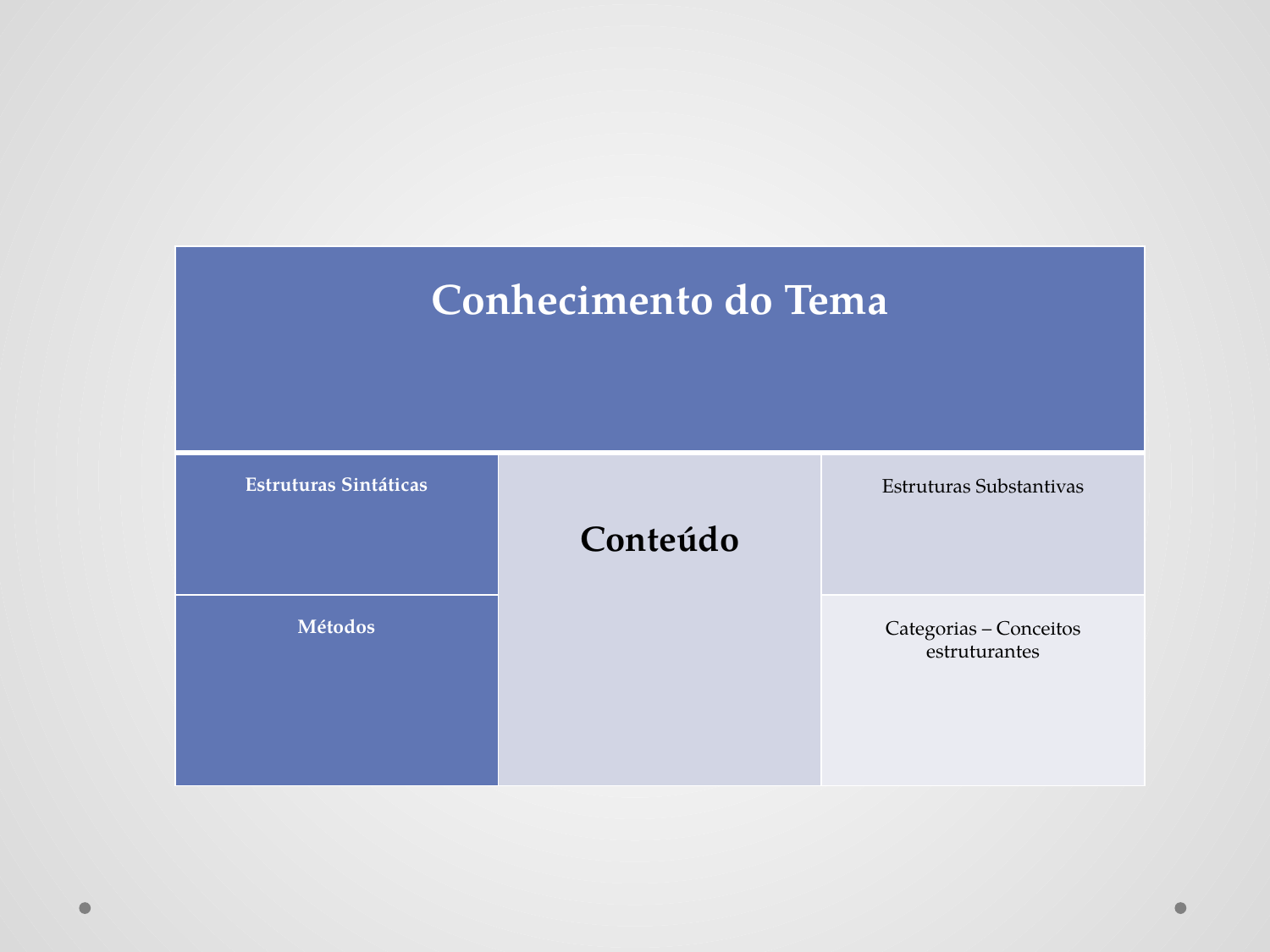

#
| Conhecimento do Tema |  |  |
| --- | --- | --- |
| Estruturas Sintáticas | Conteúdo | Estruturas Substantivas |
| Métodos |  | Categorias – Conceitos estruturantes |